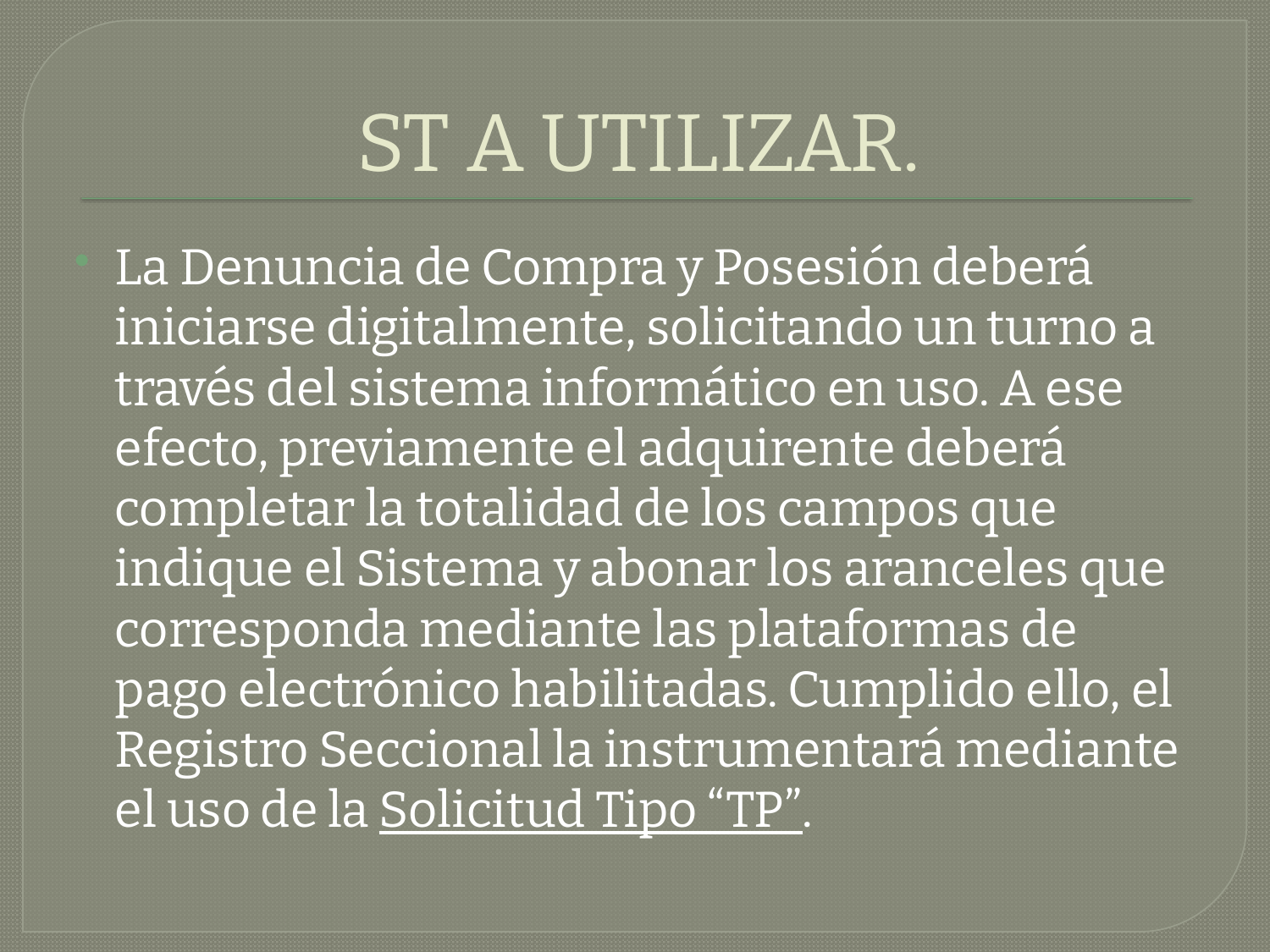

# ST A UTILIZAR.
La Denuncia de Compra y Posesión deberá iniciarse digitalmente, solicitando un turno a través del sistema informático en uso. A ese efecto, previamente el adquirente deberá completar la totalidad de los campos que indique el Sistema y abonar los aranceles que corresponda mediante las plataformas de pago electrónico habilitadas. Cumplido ello, el Registro Seccional la instrumentará mediante el uso de la Solicitud Tipo “TP”.